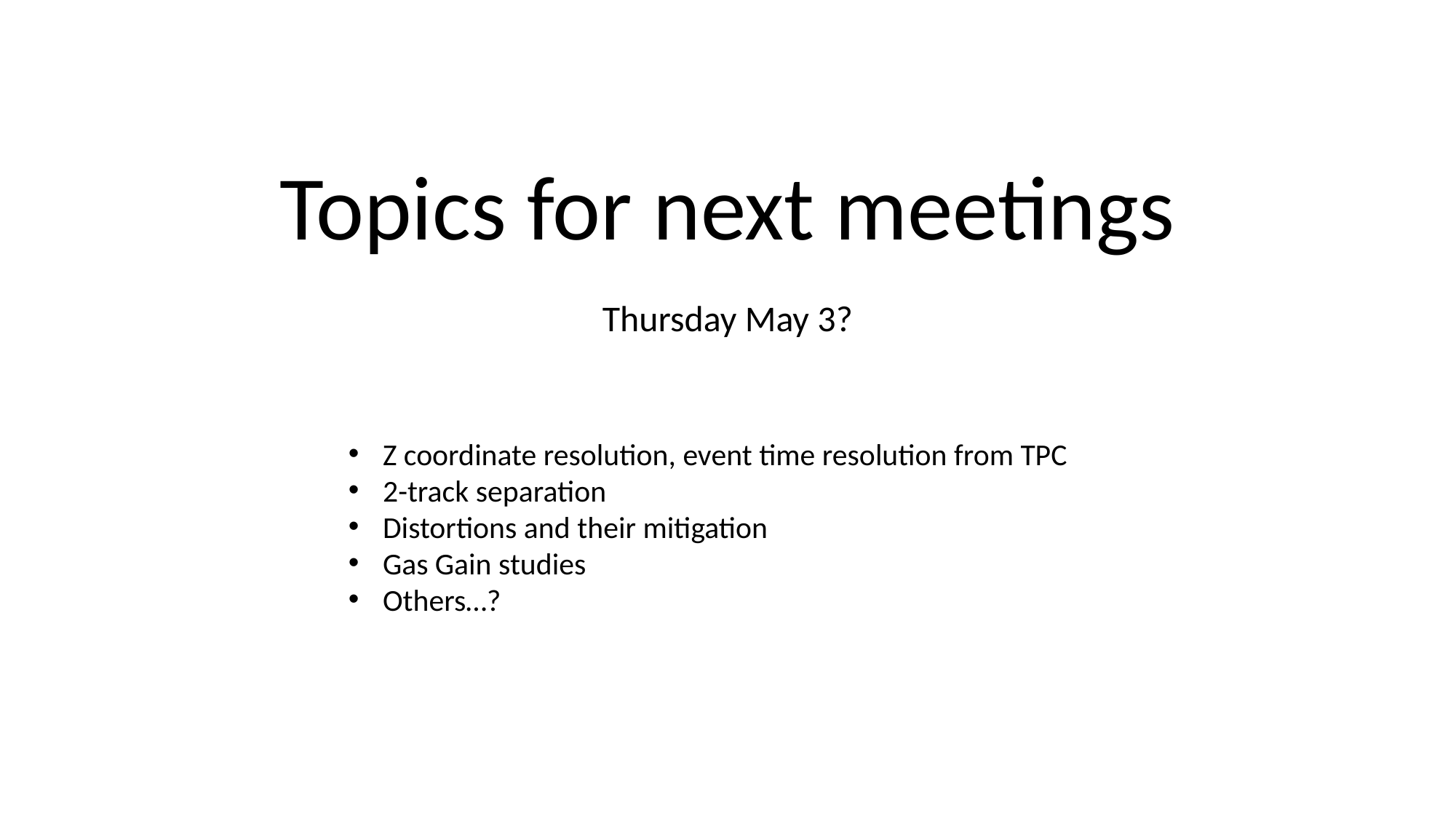

# Topics for next meetings
Thursday May 3?
Z coordinate resolution, event time resolution from TPC
2-track separation
Distortions and their mitigation
Gas Gain studies
Others…?